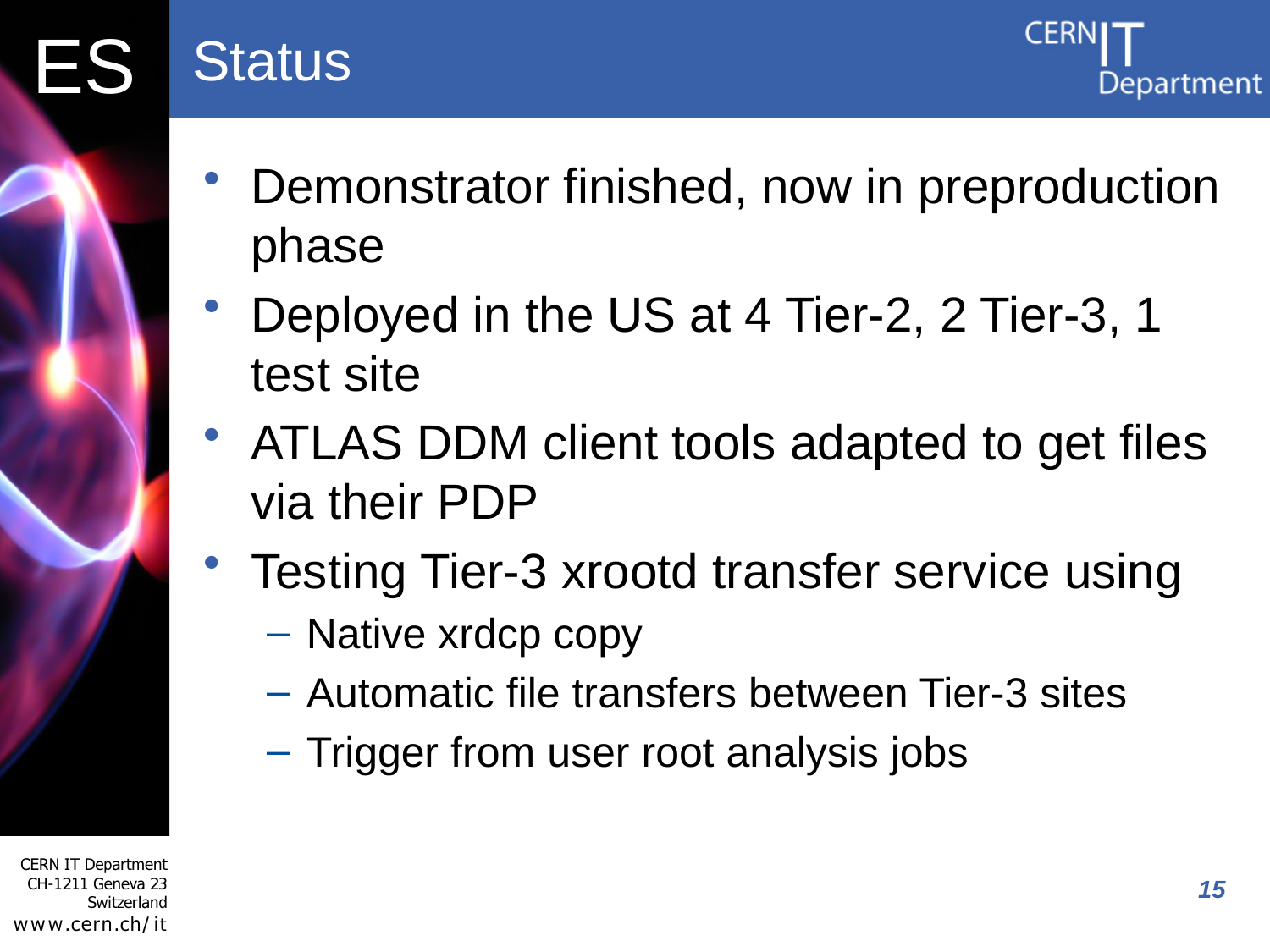

# Status
Demonstrator finished, now in preproduction phase
Deployed in the US at 4 Tier-2, 2 Tier-3, 1 test site
ATLAS DDM client tools adapted to get files via their PDP
Testing Tier-3 xrootd transfer service using
Native xrdcp copy
Automatic file transfers between Tier-3 sites
Trigger from user root analysis jobs